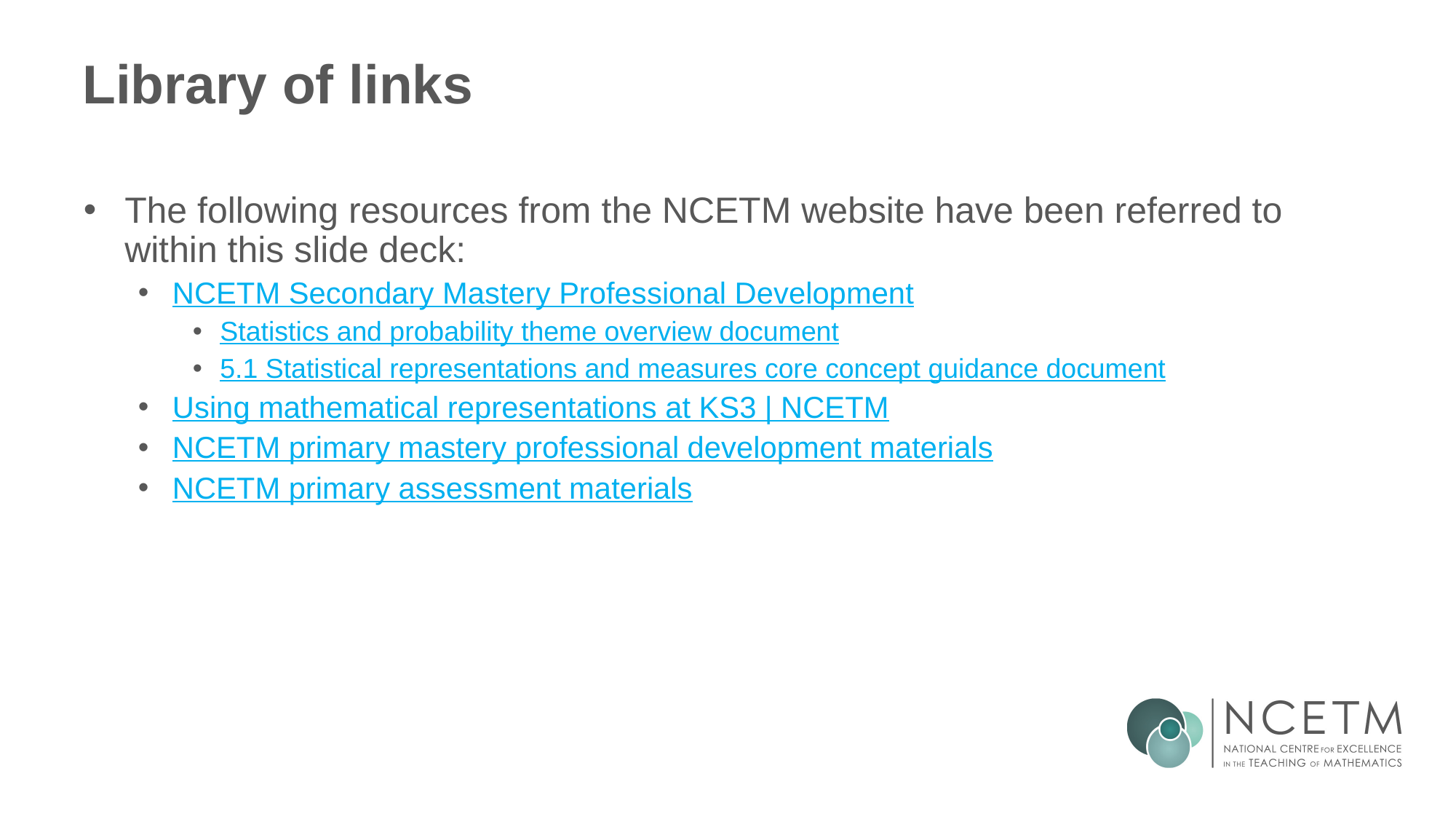

# Library of links
The following resources from the NCETM website have been referred to within this slide deck:
NCETM Secondary Mastery Professional Development
Statistics and probability theme overview document
5.1 Statistical representations and measures core concept guidance document
Using mathematical representations at KS3 | NCETM
NCETM primary mastery professional development materials
NCETM primary assessment materials